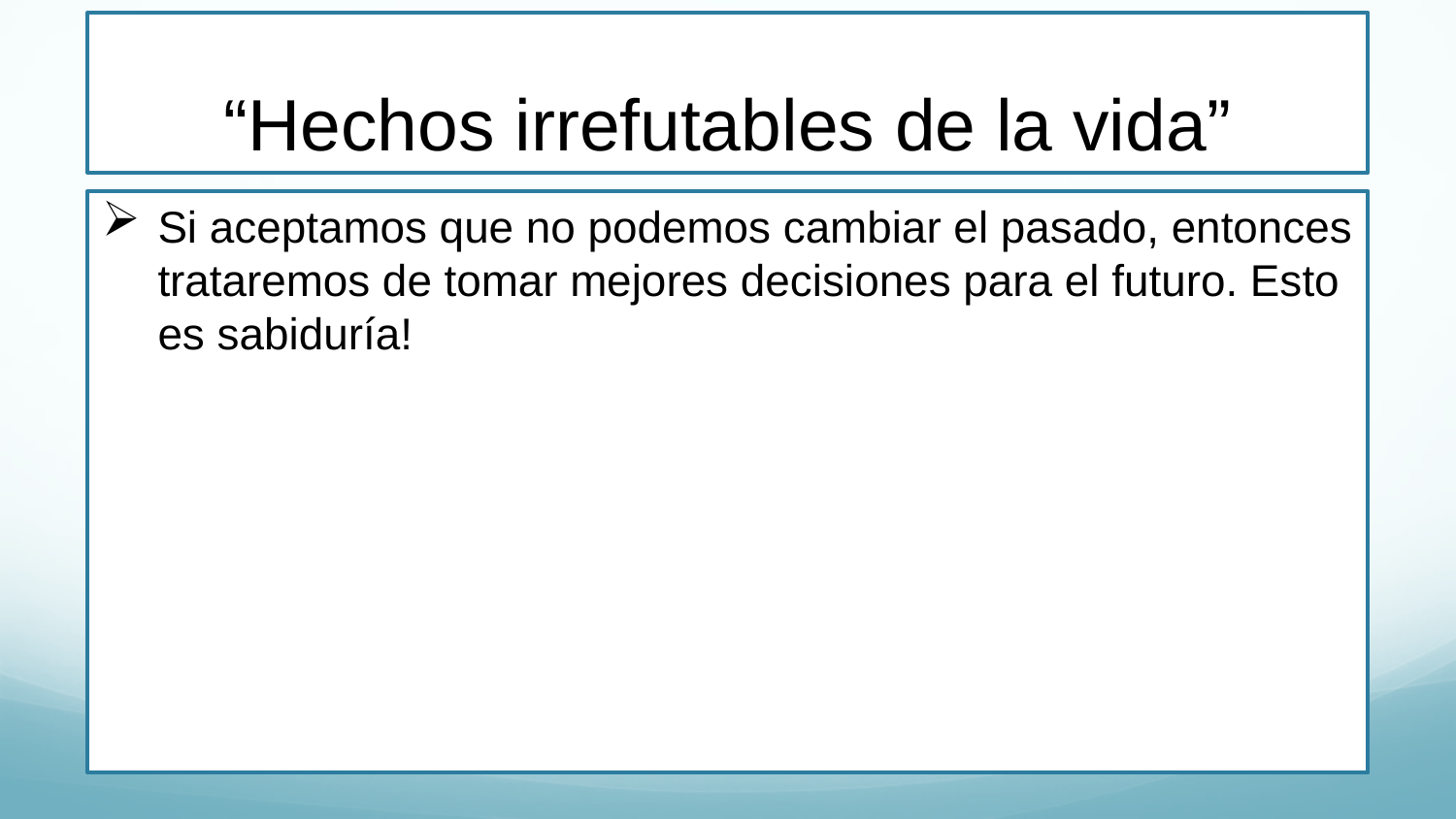

# “Hechos irrefutables de la vida”
Si aceptamos que no podemos cambiar el pasado, entonces trataremos de tomar mejores decisiones para el futuro. Esto es sabiduría!